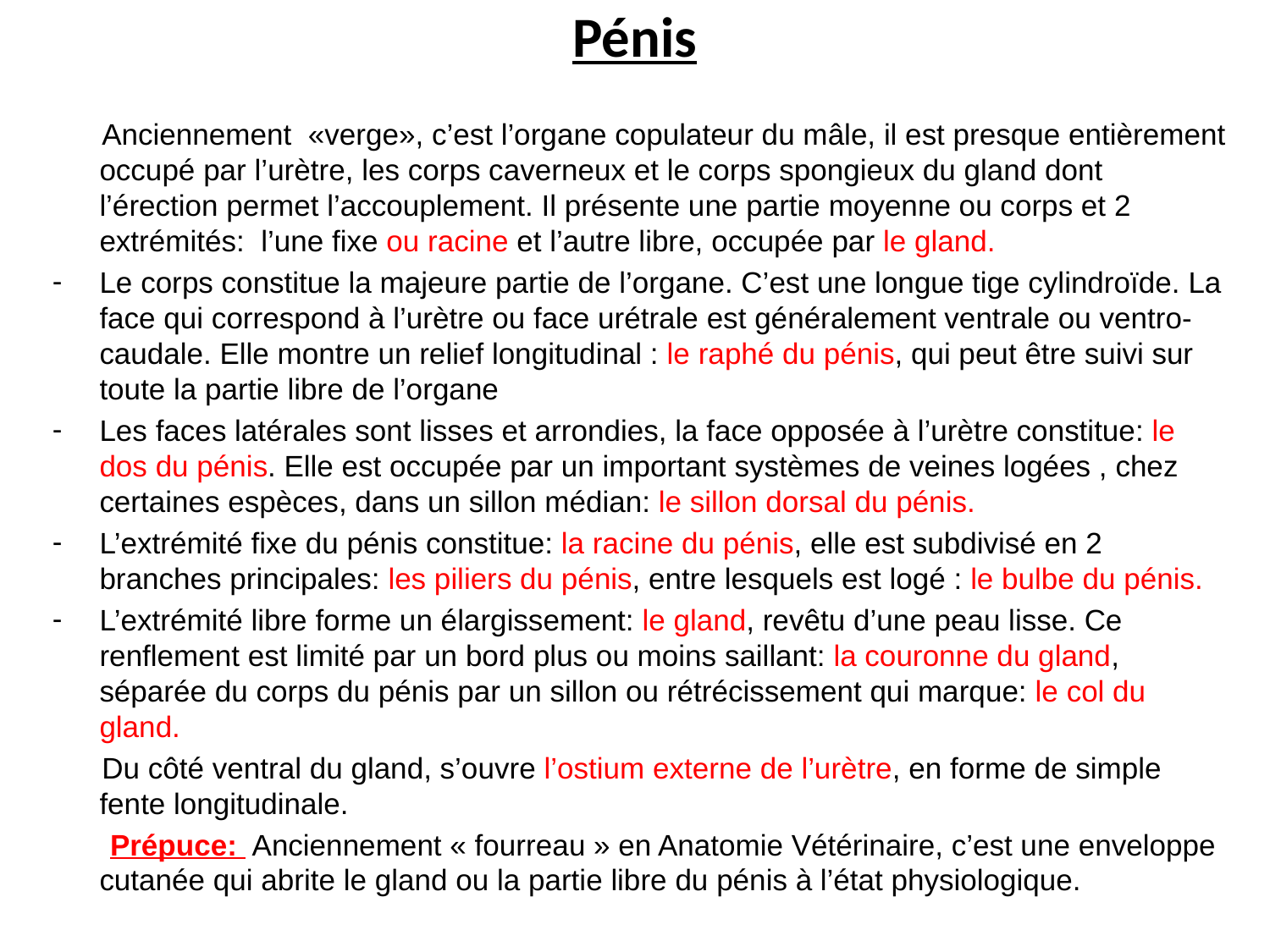

# Pénis
      Anciennement  «verge», c’est l’organe copulateur du mâle, il est presque entièrement occupé par l’urètre, les corps caverneux et le corps spongieux du gland dont l’érection permet l’accouplement. Il présente une partie moyenne ou corps et 2 extrémités:  l’une fixe ou racine et l’autre libre, occupée par le gland.
Le corps constitue la majeure partie de l’organe. C’est une longue tige cylindroïde. La face qui correspond à l’urètre ou face urétrale est généralement ventrale ou ventro-caudale. Elle montre un relief longitudinal : le raphé du pénis, qui peut être suivi sur toute la partie libre de l’organe
Les faces latérales sont lisses et arrondies, la face opposée à l’urètre constitue: le dos du pénis. Elle est occupée par un important systèmes de veines logées , chez certaines espèces, dans un sillon médian: le sillon dorsal du pénis.
L’extrémité fixe du pénis constitue: la racine du pénis, elle est subdivisé en 2 branches principales: les piliers du pénis, entre lesquels est logé : le bulbe du pénis.
L’extrémité libre forme un élargissement: le gland, revêtu d’une peau lisse. Ce renflement est limité par un bord plus ou moins saillant: la couronne du gland, séparée du corps du pénis par un sillon ou rétrécissement qui marque: le col du gland.
      Du côté ventral du gland, s’ouvre l’ostium externe de l’urètre, en forme de simple fente longitudinale.
       Prépuce:  Anciennement « fourreau » en Anatomie Vétérinaire, c’est une enveloppe cutanée qui abrite le gland ou la partie libre du pénis à l’état physiologique.